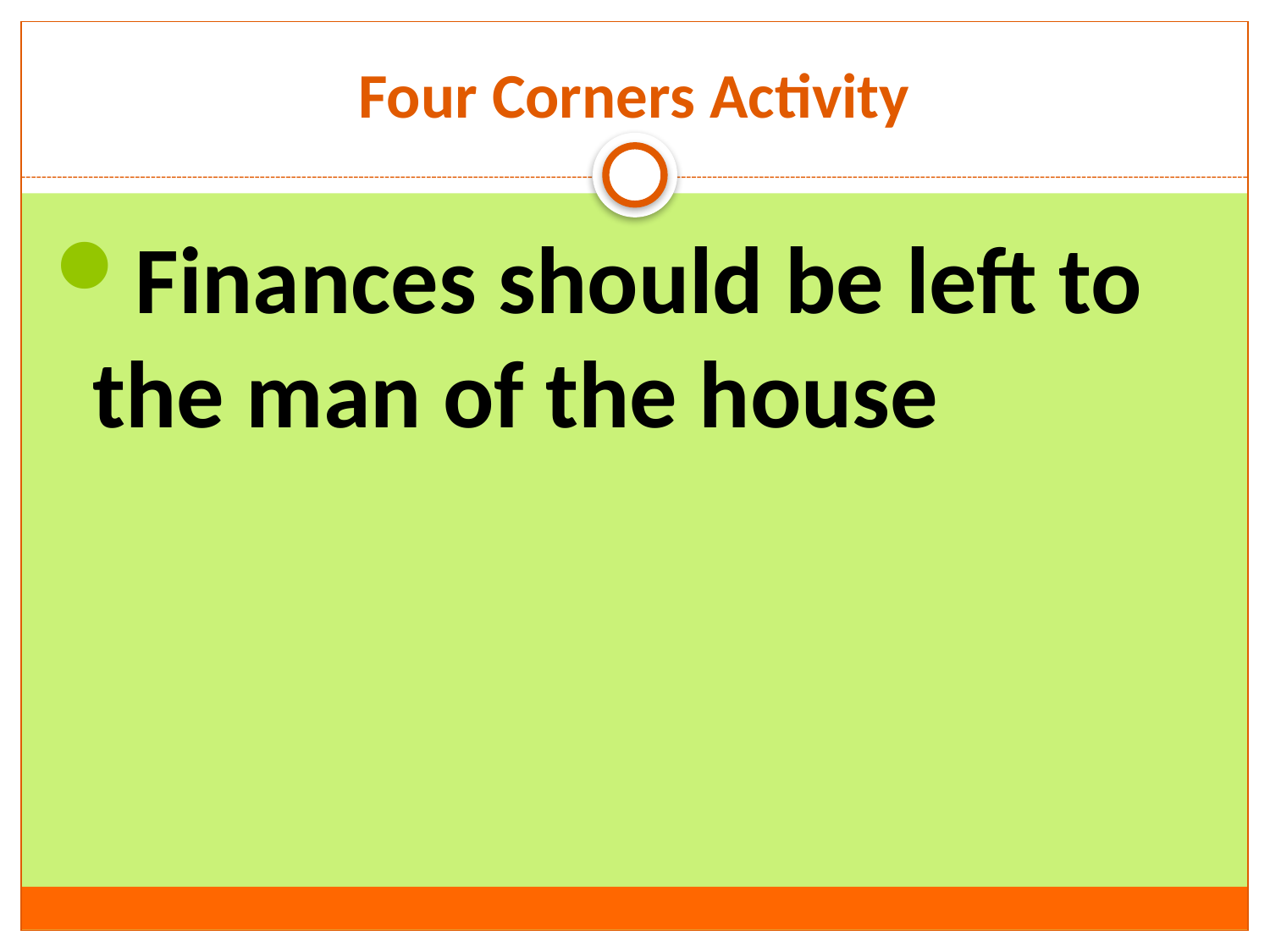

# Four Corners Activity
Finances should be left to the man of the house